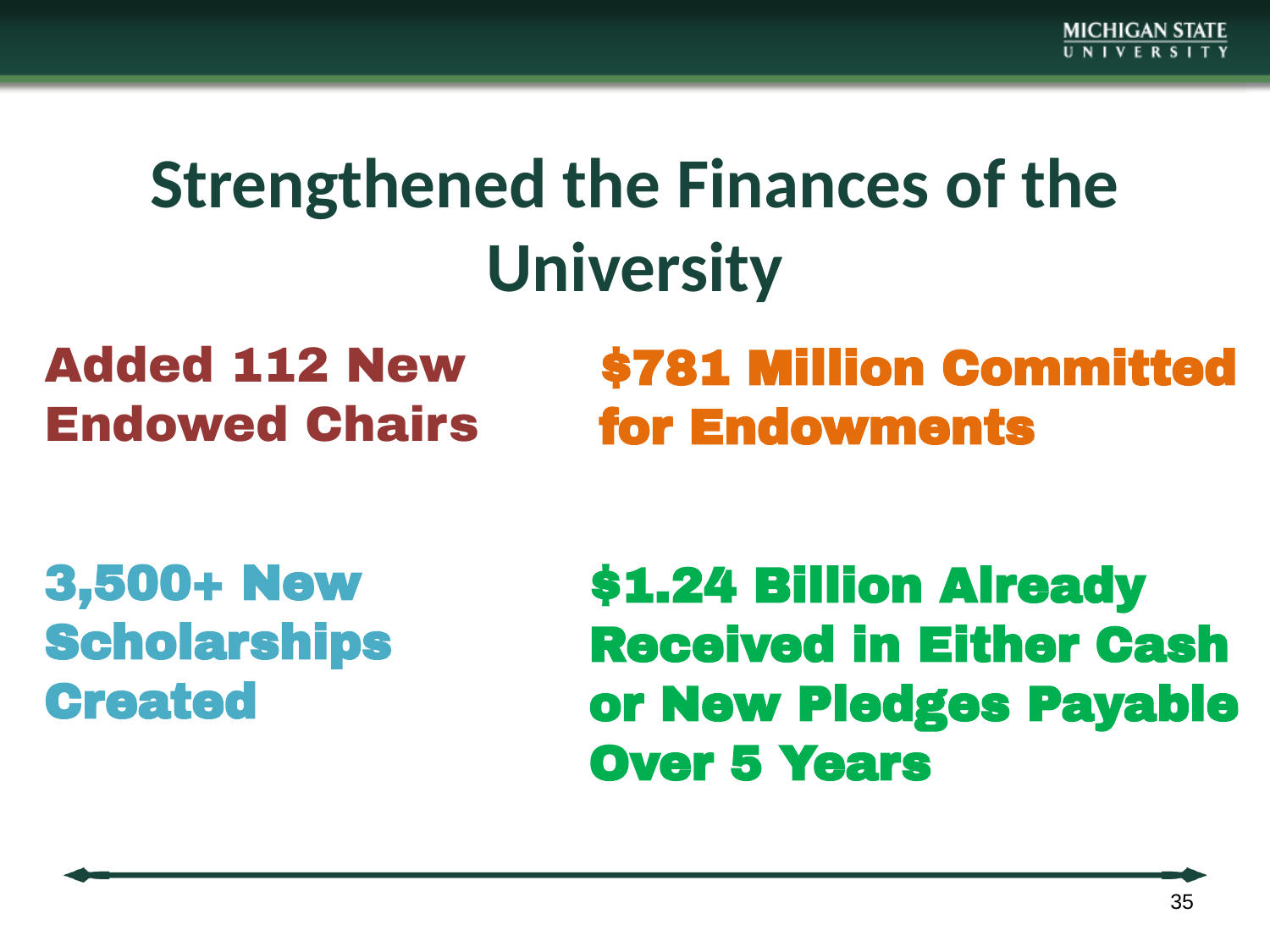

# Strengthened the Finances of the University
Added 112 New Endowed Chairs
$781 Million Committed
for Endowments
3,500+ New Scholarships Created
$1.24 Billion Already Received in Either Cash or New Pledges Payable Over 5 Years
35